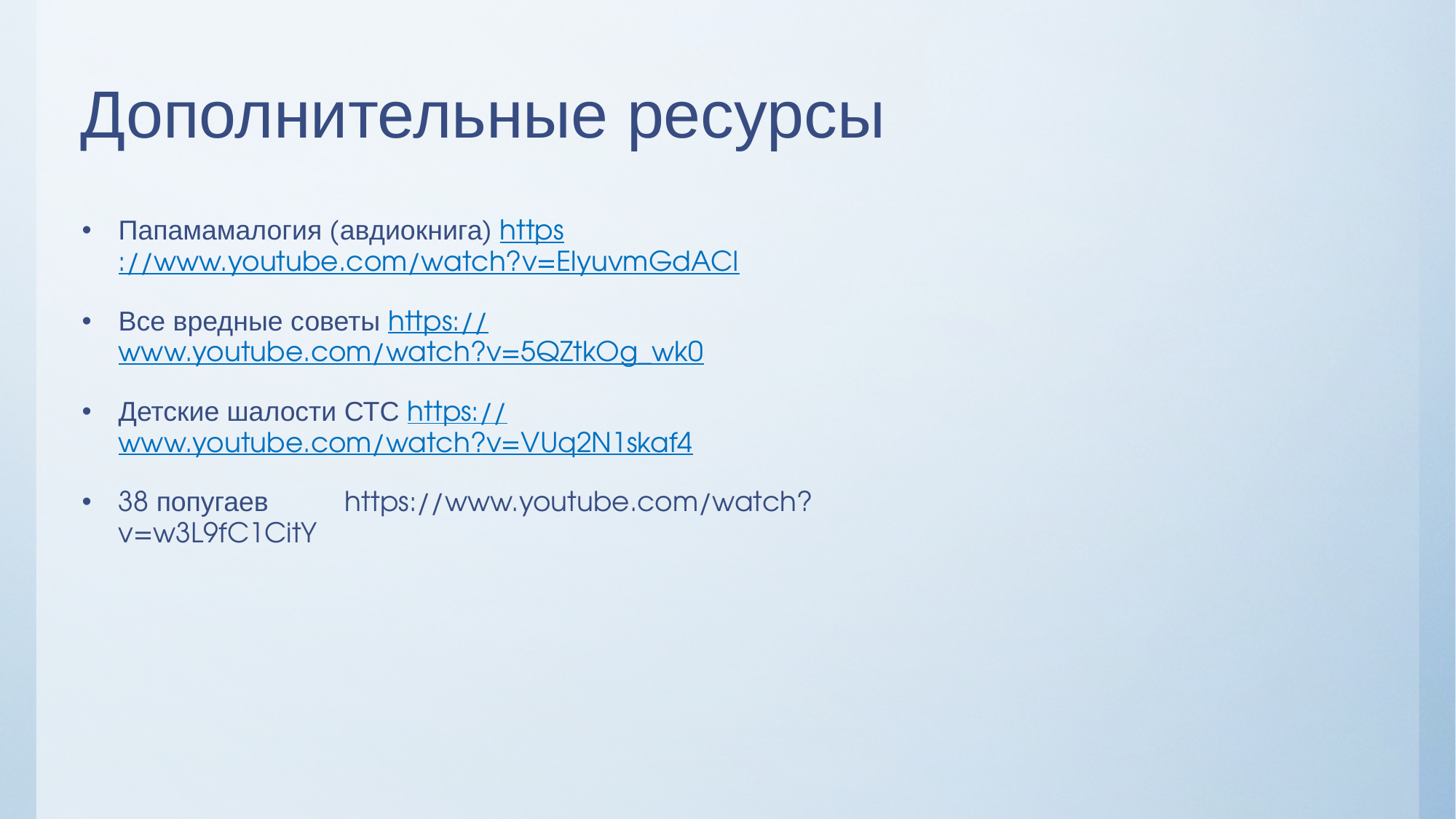

# Дополнительные ресурсы

Папамамалогия (авдиокнига) https://www.youtube.com/watch?v=ElyuvmGdACI
Все вредные советы https://www.youtube.com/watch?v=5QZtkOg_wk0
Детские шалости СТС https://www.youtube.com/watch?v=VUq2N1skaf4
38 попугаев          https://www.youtube.com/watch?v=w3L9fC1CitY